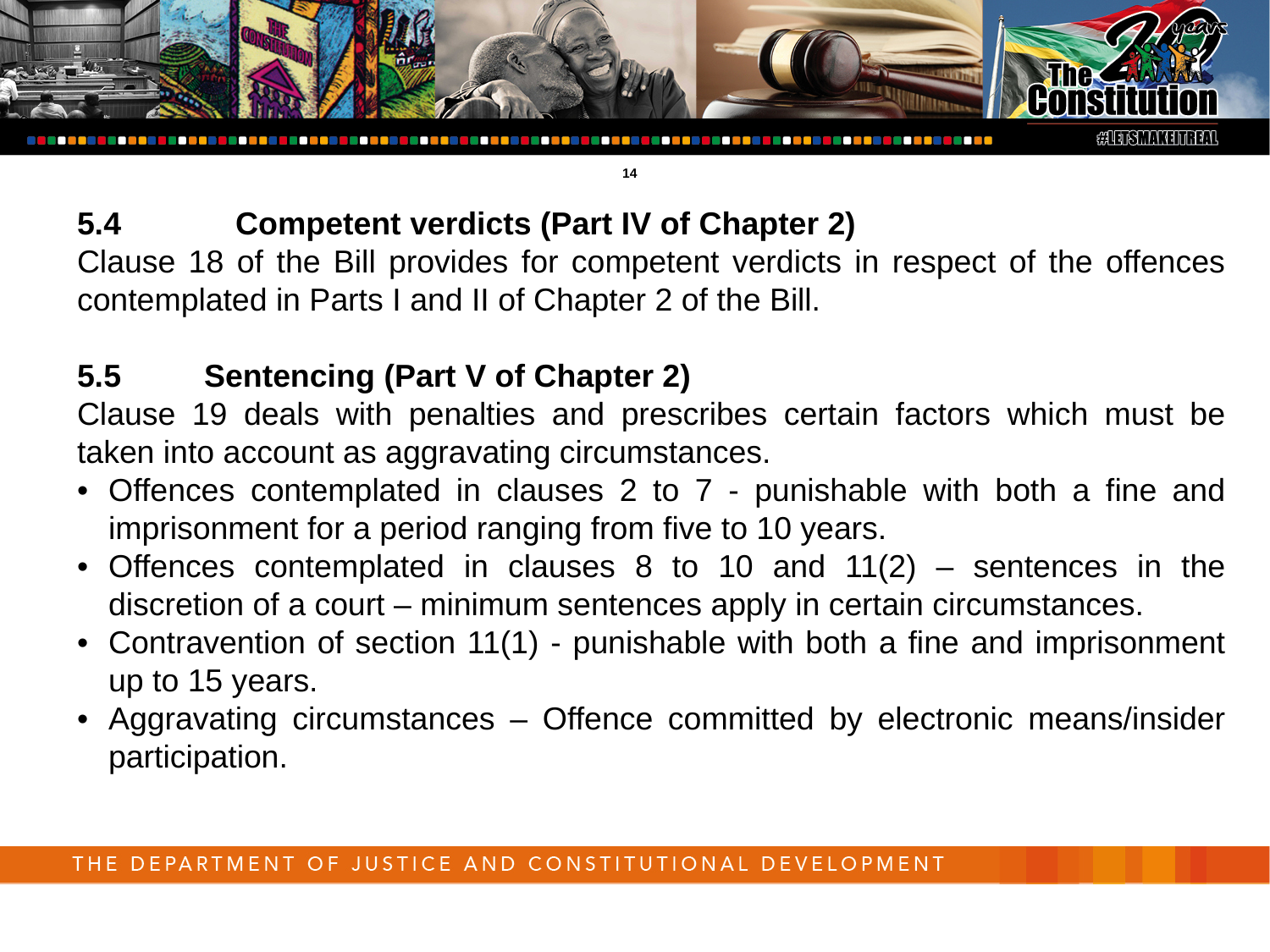

14

5.4	Competent verdicts (Part IV of Chapter 2)
Clause 18 of the Bill provides for competent verdicts in respect of the offences contemplated in Parts I and II of Chapter 2 of the Bill.

5.5	Sentencing (Part V of Chapter 2)
Clause 19 deals with penalties and prescribes certain factors which must be taken into account as aggravating circumstances.
•	Offences contemplated in clauses 2 to 7 - punishable with both a fine and imprisonment for a period ranging from five to 10 years.
•	Offences contemplated in clauses 8 to 10 and 11(2) – sentences in the discretion of a court – minimum sentences apply in certain circumstances.
•	Contravention of section 11(1) - punishable with both a fine and imprisonment up to 15 years.
•	Aggravating circumstances – Offence committed by electronic means/insider participation.